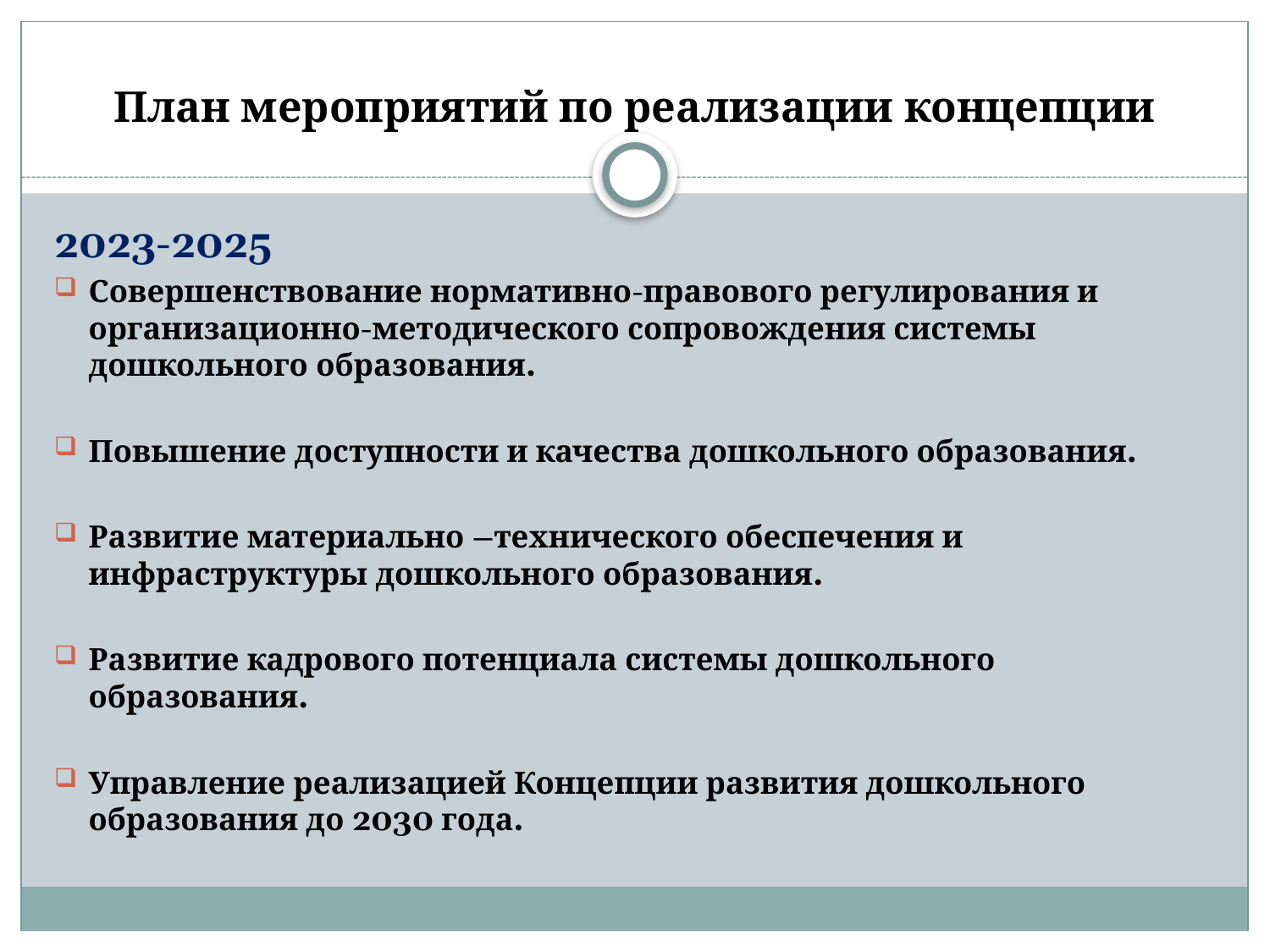

# План мероприятий по реализации концепции
2023-2025
Совершенствование нормативно-правового регулирования и организационно-методического сопровождения системы дошкольного образования.

Повышение доступности и качества дошкольного образования.

Развитие материально –технического обеспечения и инфраструктуры дошкольного образования.

Развитие кадрового потенциала системы дошкольного образования.

Управление реализацией Концепции развития дошкольного образования до 2030 года.